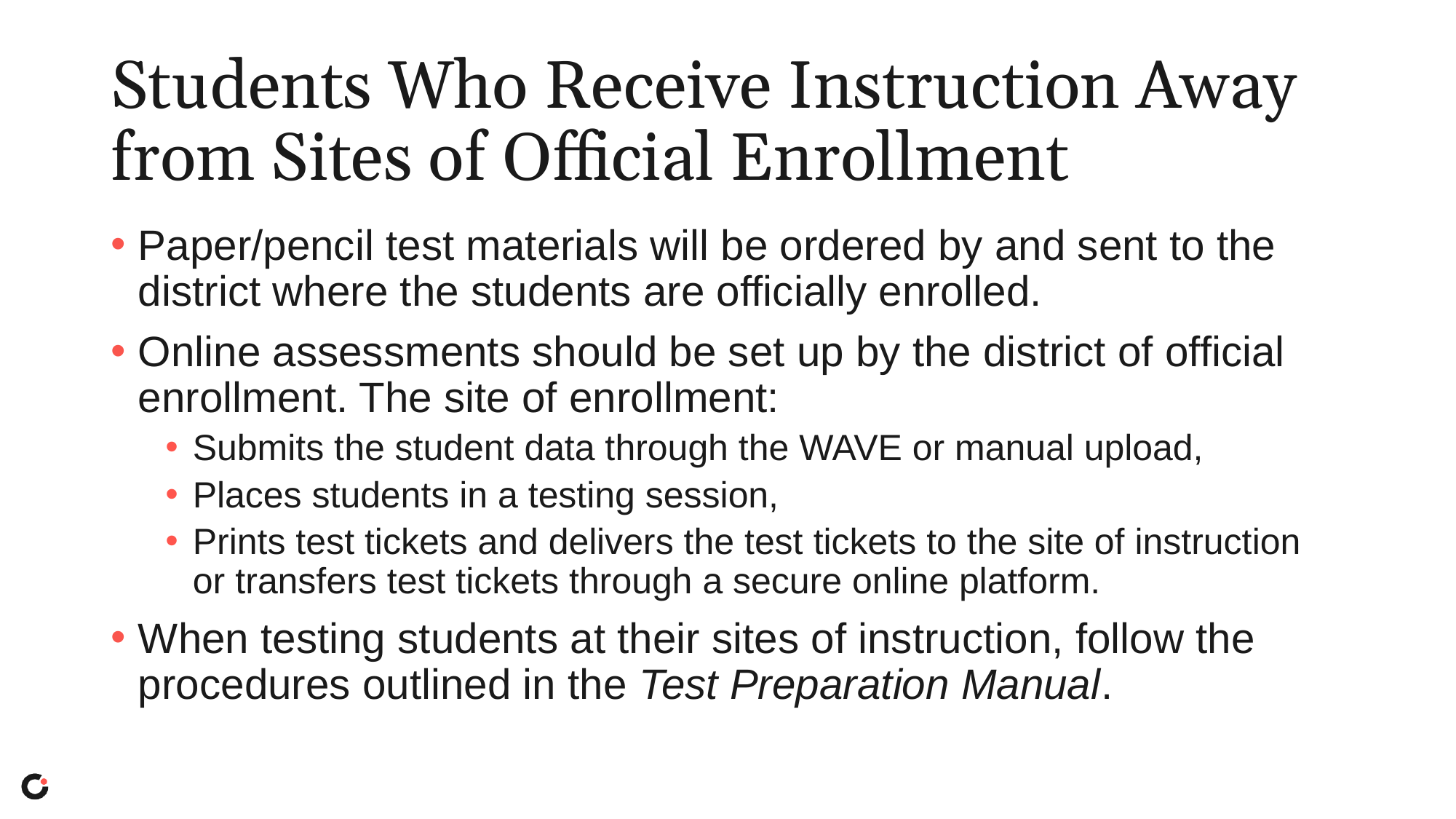

# Students Who Receive Instruction Away from Sites of Official Enrollment
Paper/pencil test materials will be ordered by and sent to the district where the students are officially enrolled.
Online assessments should be set up by the district of official enrollment. The site of enrollment:
Submits the student data through the WAVE or manual upload,
Places students in a testing session,
Prints test tickets and delivers the test tickets to the site of instruction or transfers test tickets through a secure online platform.
When testing students at their sites of instruction, follow the procedures outlined in the Test Preparation Manual.